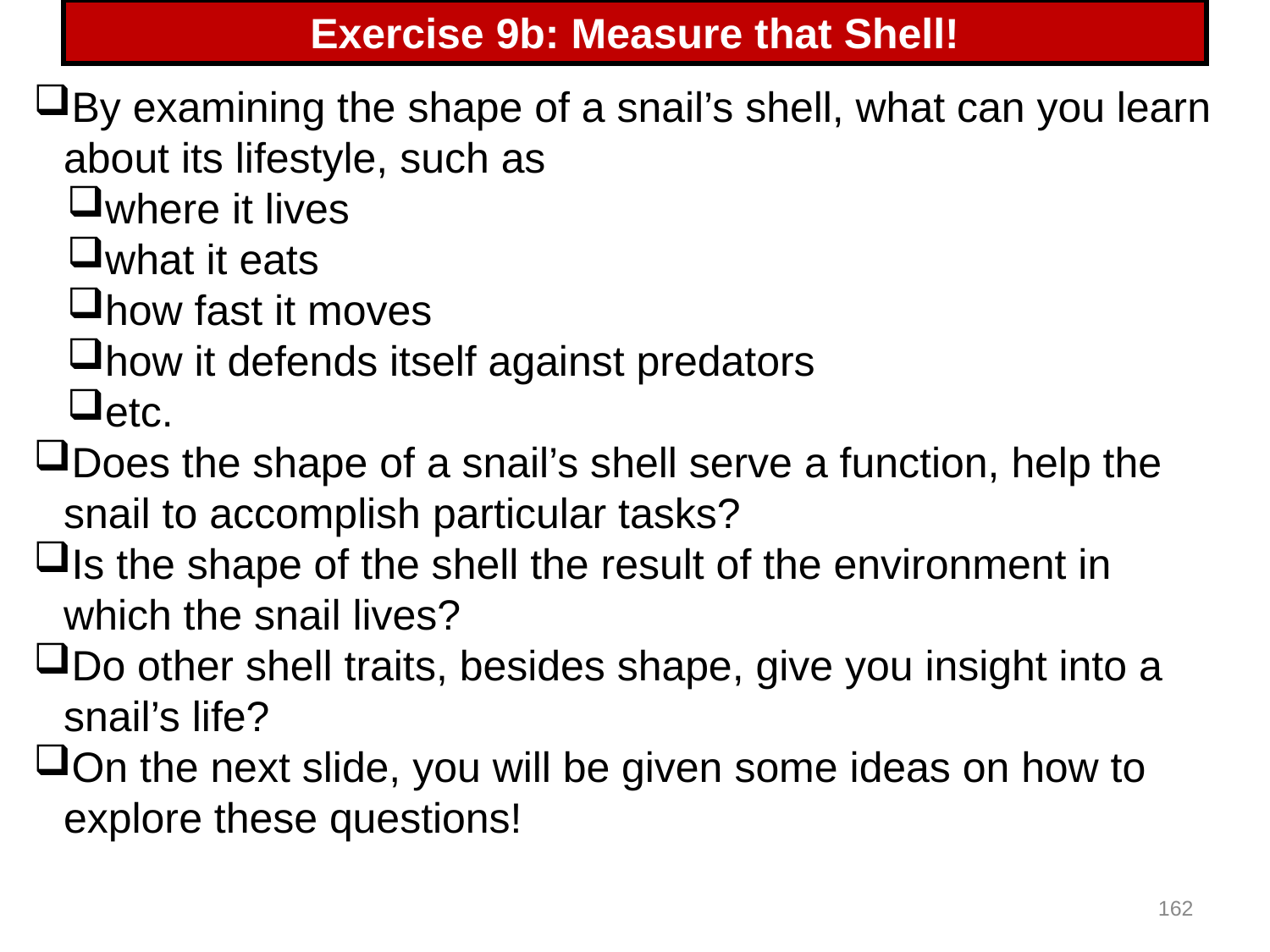

# Exercise 9b: Measure that Shell!
By examining the shape of a snail’s shell, what can you learn about its lifestyle, such as
where it lives
what it eats
how fast it moves
how it defends itself against predators
etc.
Does the shape of a snail’s shell serve a function, help the snail to accomplish particular tasks?
Is the shape of the shell the result of the environment in which the snail lives?
Do other shell traits, besides shape, give you insight into a snail’s life?
On the next slide, you will be given some ideas on how to explore these questions!

162